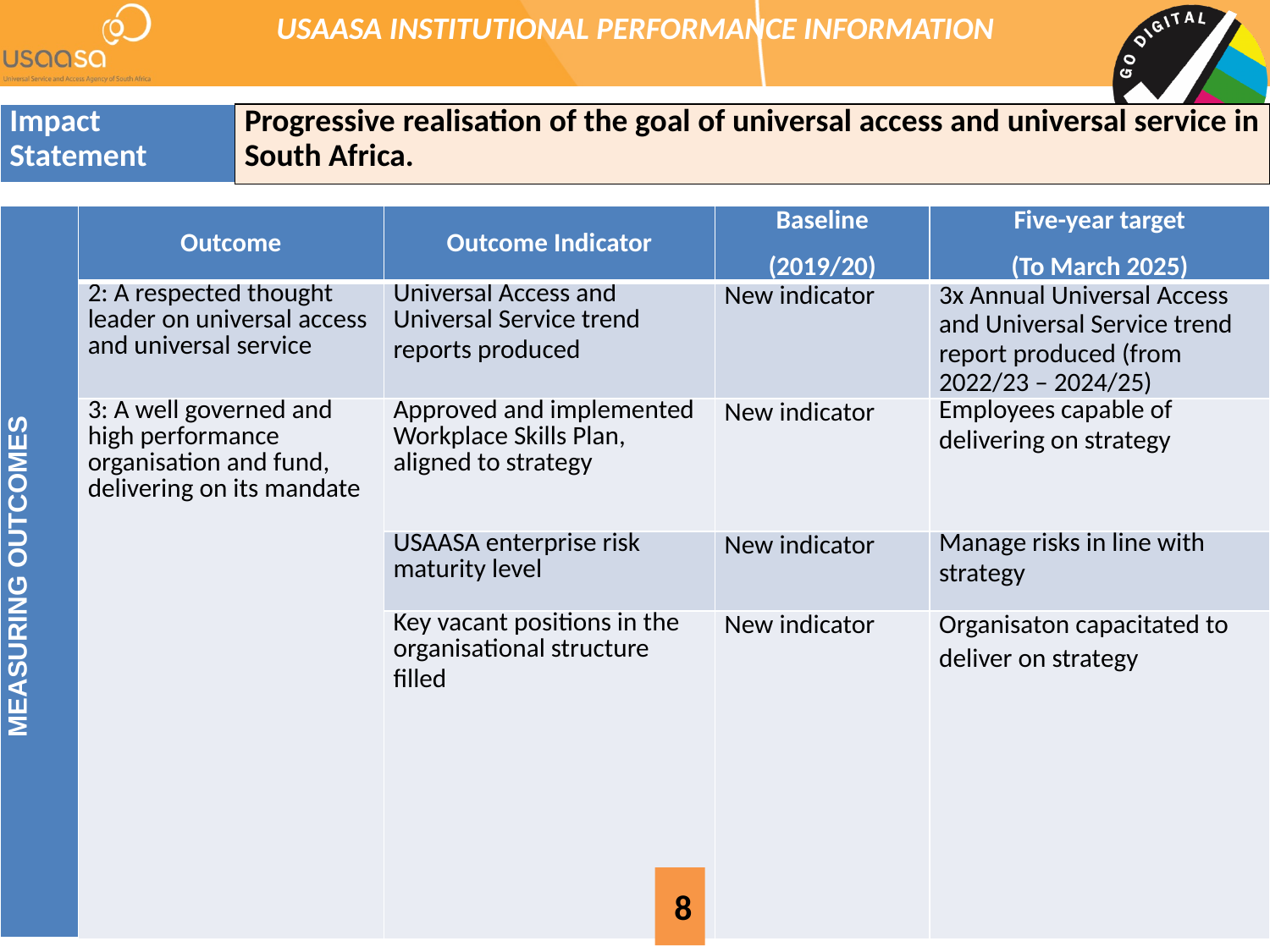

# USAASA INSTITUTIONAL PERFORMANCE INFORMATION
| Impact Statement | Progressive realisation of the goal of universal access and universal service in South Africa. |
| --- | --- |
| MEASURING OUTCOMES | Outcome | Outcome Indicator | Baseline (2019/20) | Five-year target (To March 2025) |
| --- | --- | --- | --- | --- |
|  | 2: A respected thought leader on universal access and universal service | Universal Access and Universal Service trend reports produced | New indicator | 3x Annual Universal Access and Universal Service trend report produced (from 2022/23 – 2024/25) |
|  | 3: A well governed and high performance organisation and fund, delivering on its mandate | Approved and implemented Workplace Skills Plan, aligned to strategy | New indicator | Employees capable of delivering on strategy |
|  |  | USAASA enterprise risk maturity level | New indicator | Manage risks in line with strategy |
|  |  | Key vacant positions in the organisational structure filled | New indicator | Organisaton capacitated to deliver on strategy |
8